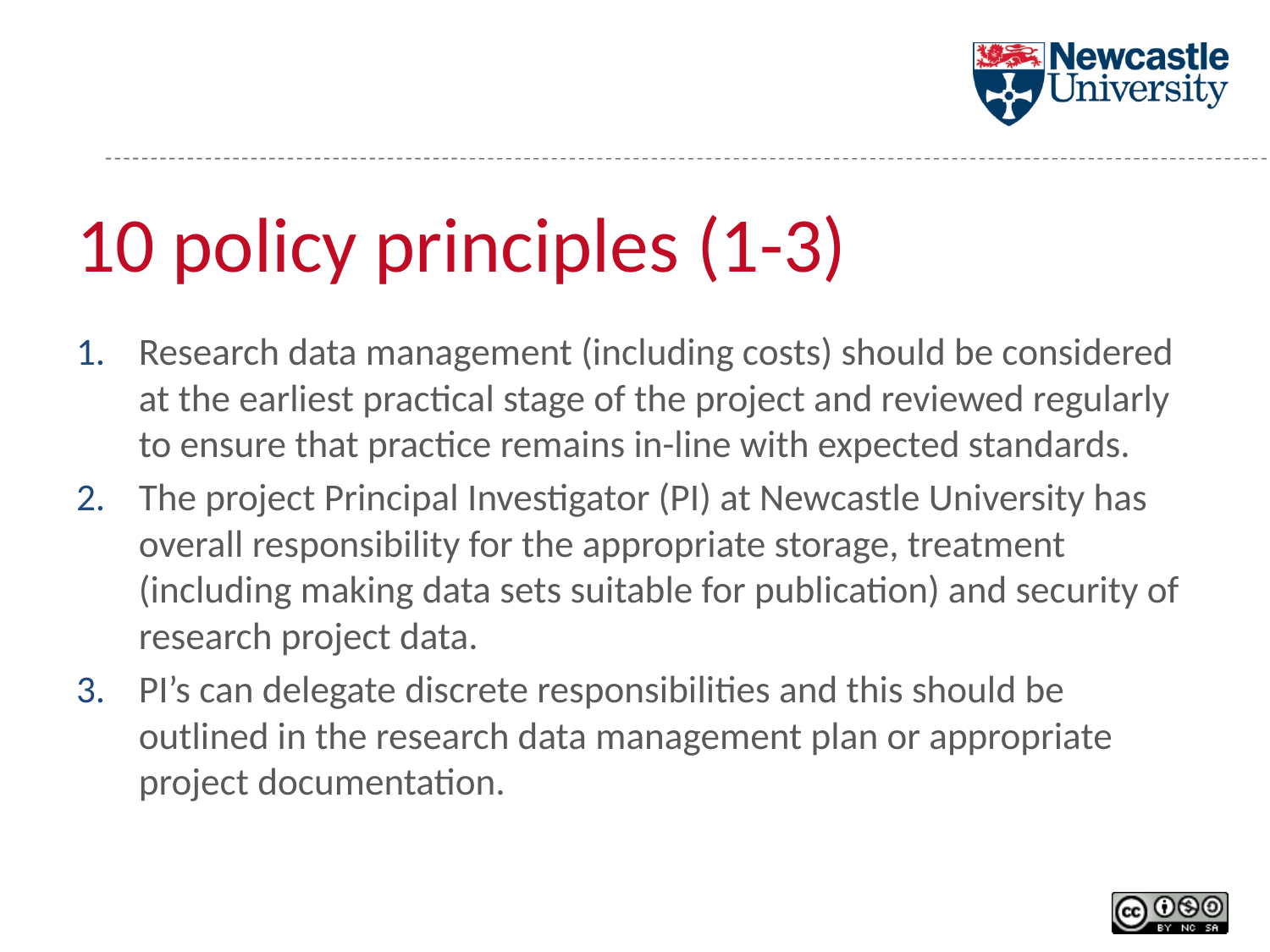

# 10 policy principles (1-3)
Research data management (including costs) should be considered at the earliest practical stage of the project and reviewed regularly to ensure that practice remains in-line with expected standards.
The project Principal Investigator (PI) at Newcastle University has overall responsibility for the appropriate storage, treatment (including making data sets suitable for publication) and security of research project data.
PI’s can delegate discrete responsibilities and this should be outlined in the research data management plan or appropriate project documentation.